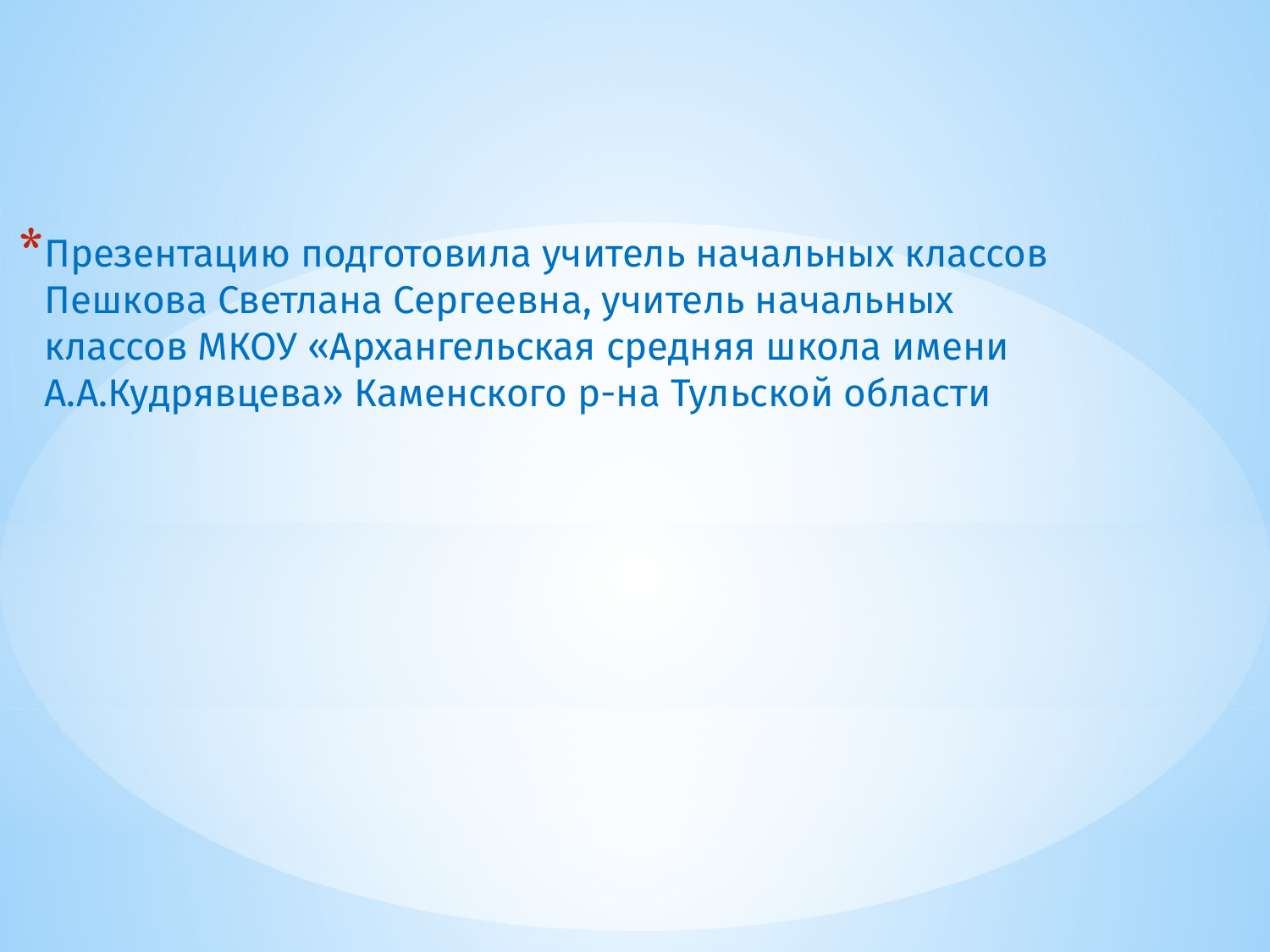

Презентацию подготовила учитель начальных классов Пешкова Светлана Сергеевна, учитель начальных классов МКОУ «Архангельская средняя школа имени А.А.Кудрявцева» Каменского р-на Тульской области